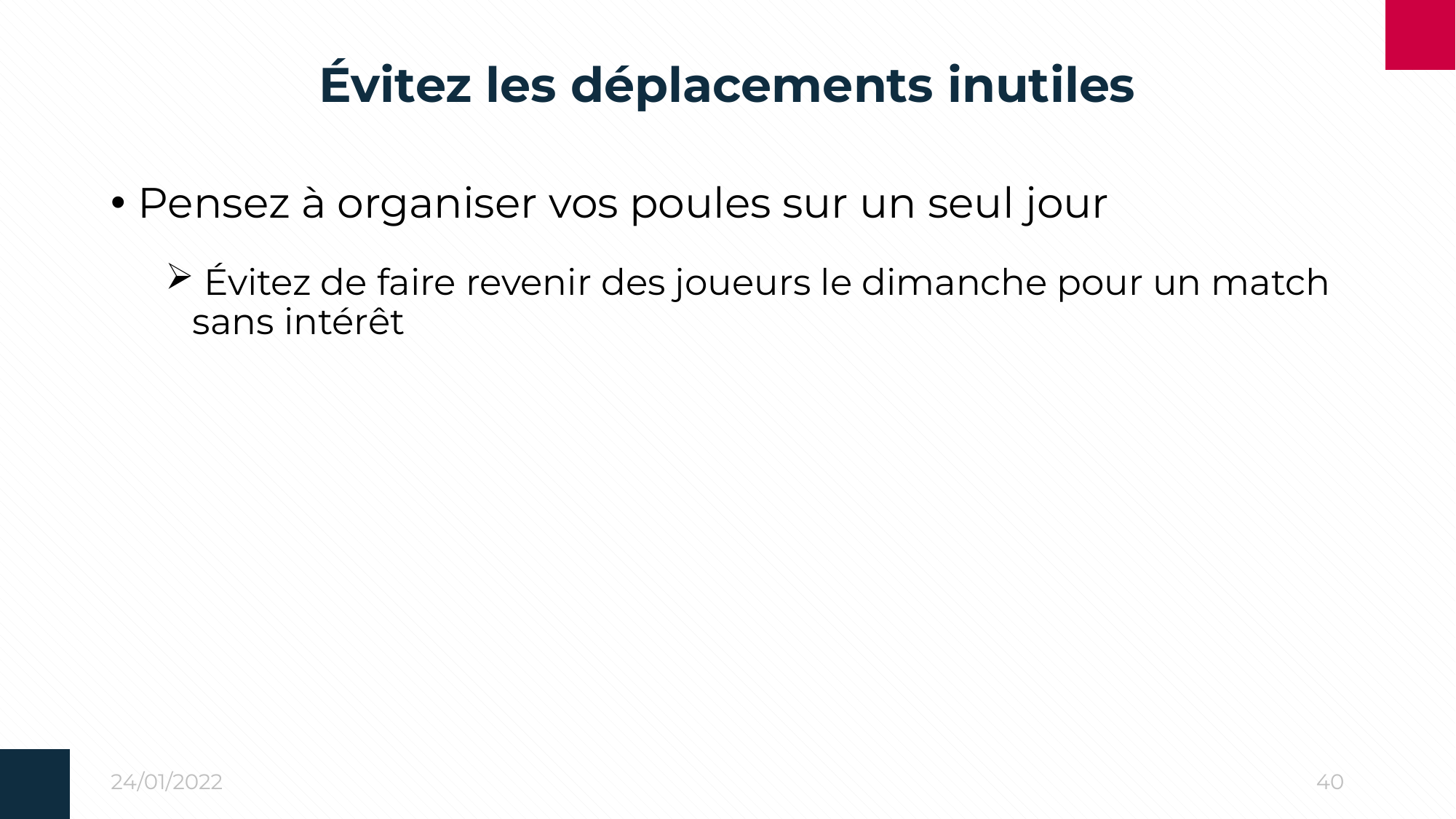

# Évitez les déplacements inutiles
Pensez à organiser vos poules sur un seul jour
 Évitez de faire revenir des joueurs le dimanche pour un match sans intérêt

24/01/2022
40